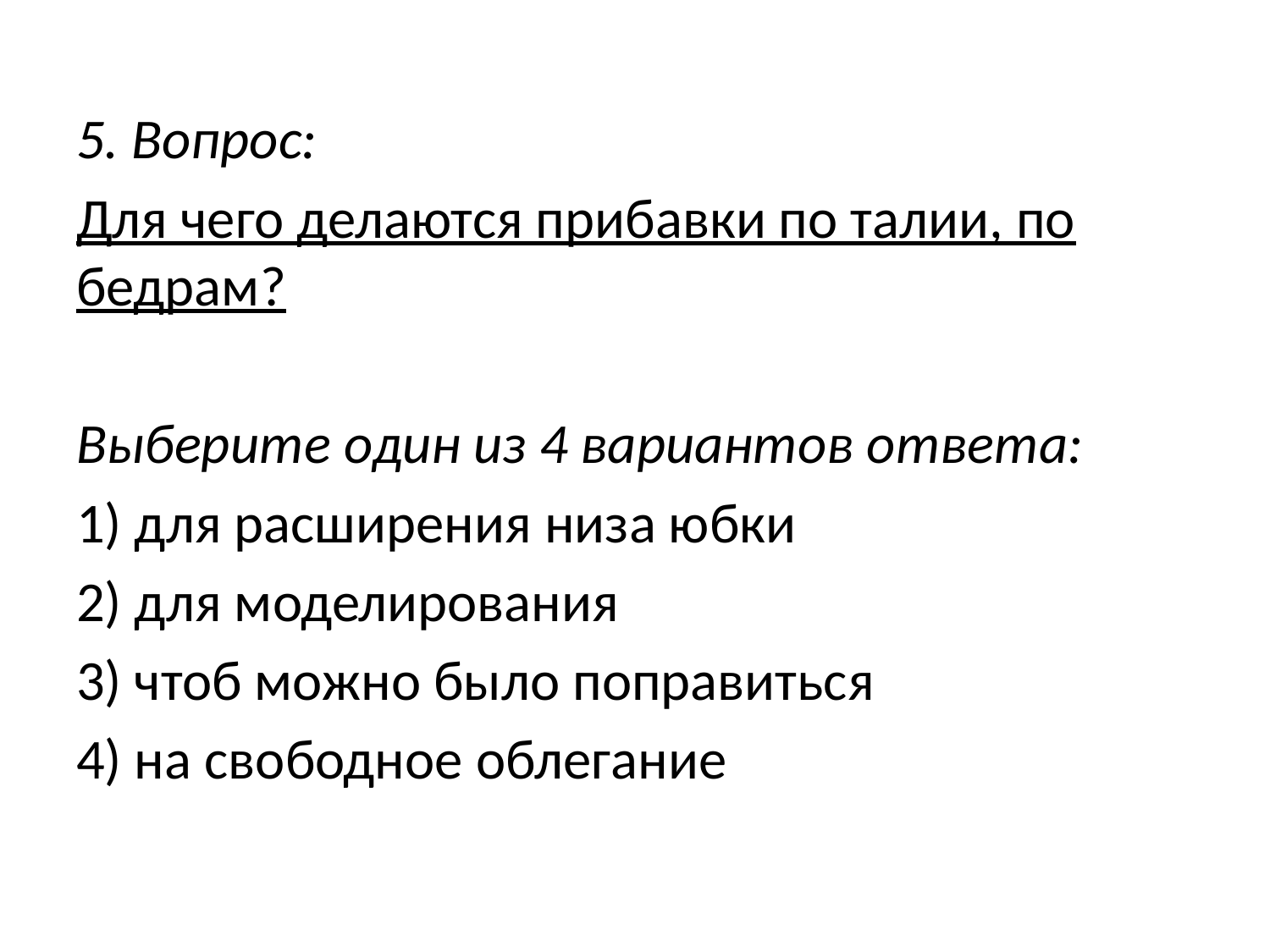

5. Вопрос:
Для чего делаются прибавки по талии, по бедрам?

Выберите один из 4 вариантов ответа:
1) для расширения низа юбки
2) для моделирования
3) чтоб можно было поправиться
4) на свободное облегание